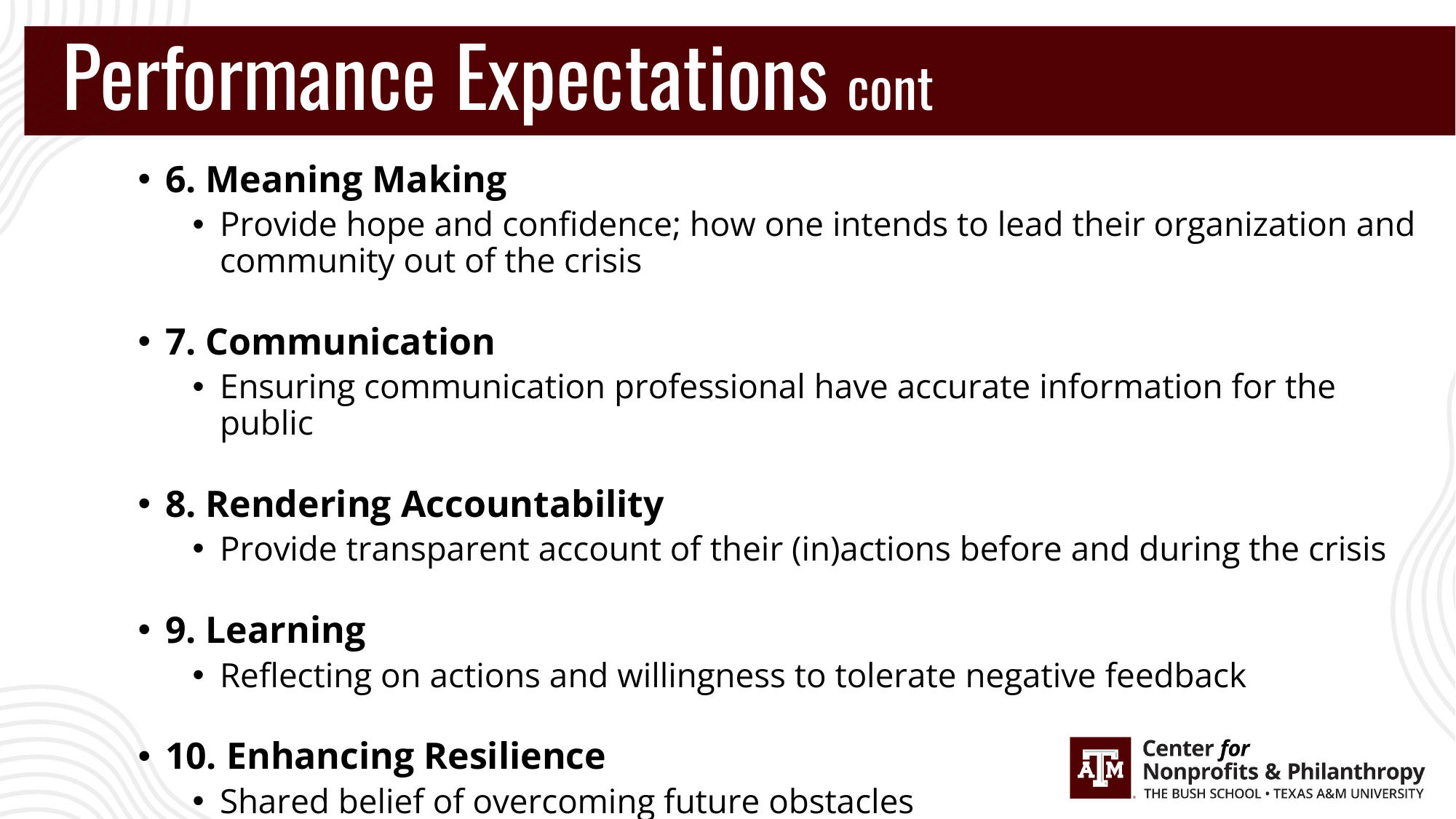

# Performance Expectations cont
6. Meaning Making
Provide hope and confidence; how one intends to lead their organization and community out of the crisis

7. Communication
Ensuring communication professional have accurate information for the public

8. Rendering Accountability
Provide transparent account of their (in)actions before and during the crisis

9. Learning
Reflecting on actions and willingness to tolerate negative feedback

10. Enhancing Resilience
Shared belief of overcoming future obstacles